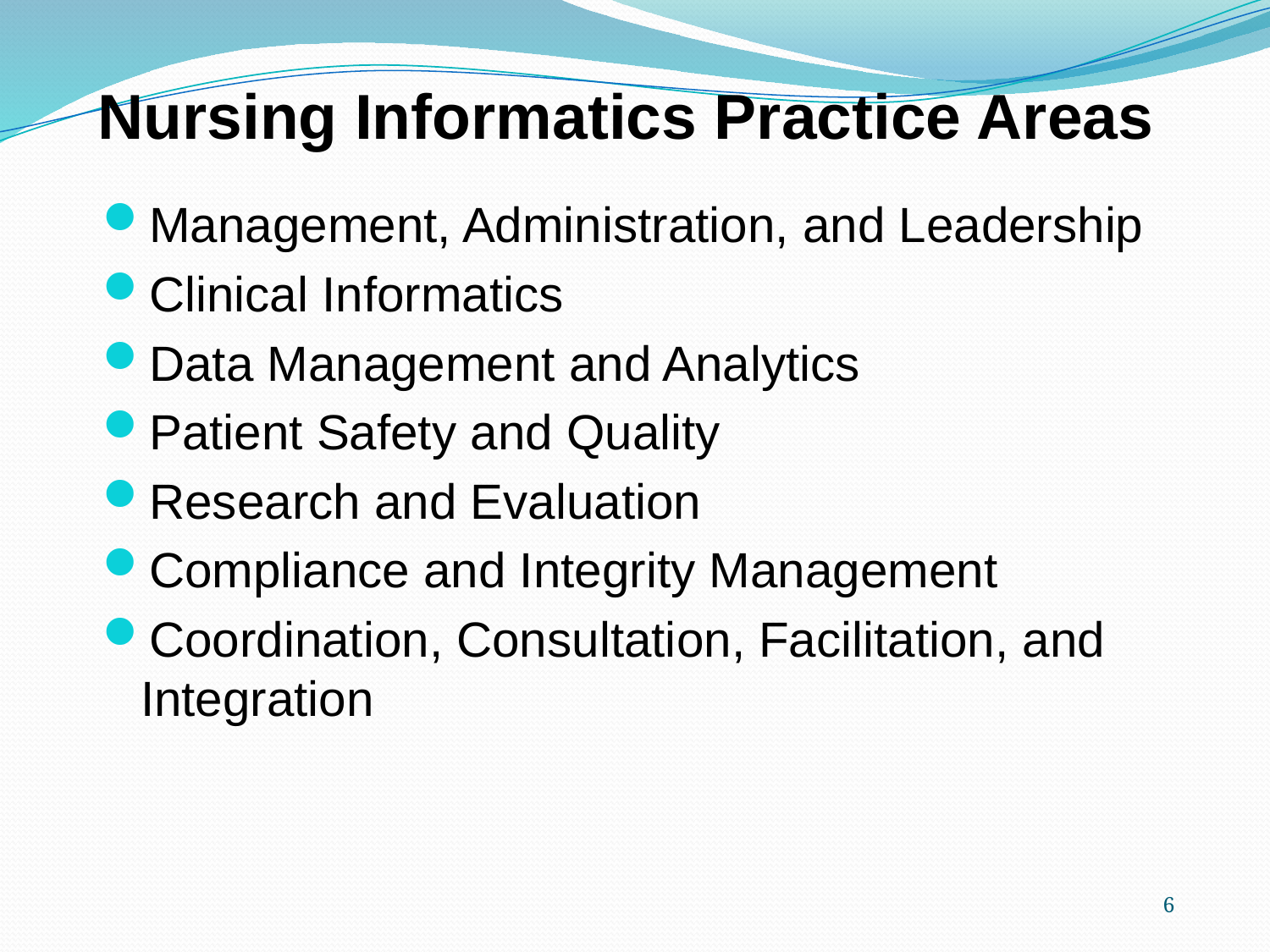

Nursing Informatics Practice Areas
Management, Administration, and Leadership
Clinical Informatics
Data Management and Analytics
Patient Safety and Quality
Research and Evaluation
Compliance and Integrity Management
Coordination, Consultation, Facilitation, and Integration
6